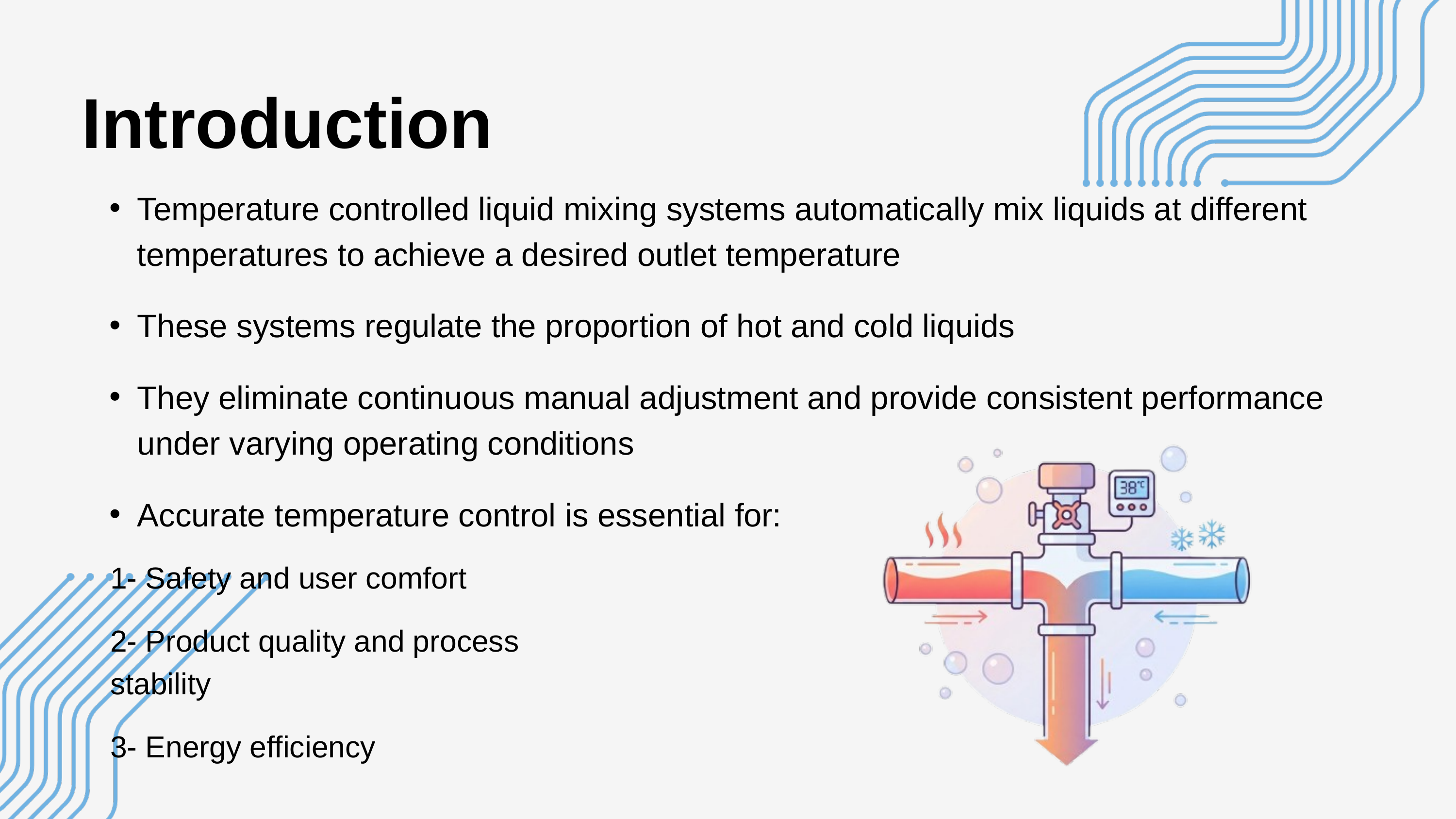

Introduction

Temperature controlled liquid mixing systems automatically mix liquids at different temperatures to achieve a desired outlet temperature

These systems regulate the proportion of hot and cold liquids

They eliminate continuous manual adjustment and provide consistent performance under varying operating conditions

Accurate temperature control is essential for:

1- Safety and user comfort

2- Product quality and process stability

3- Energy efficiency